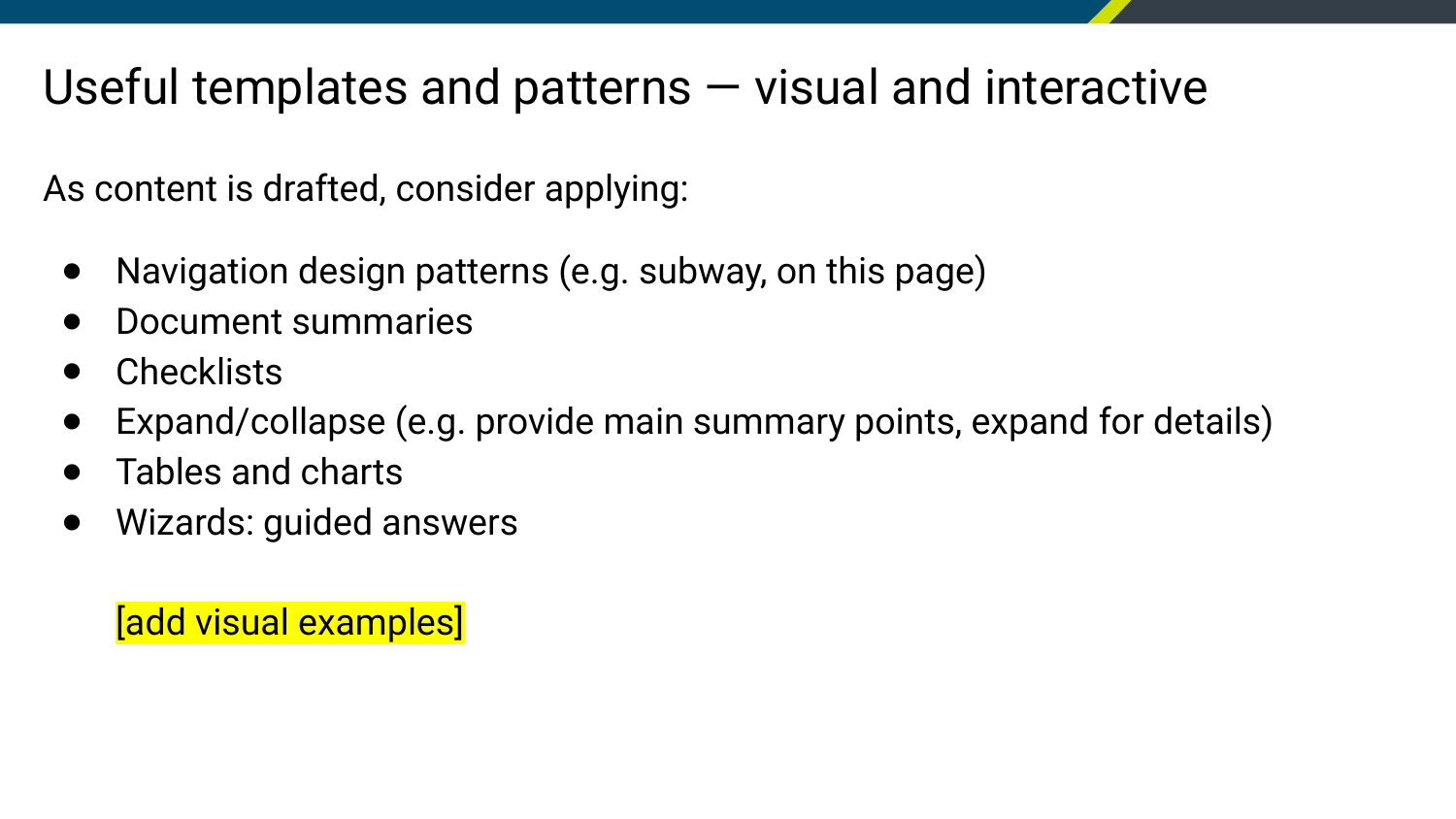

# Useful templates and patterns — visual and interactive
As content is drafted, consider applying:
Navigation design patterns (e.g. subway, on this page)
Document summaries
Checklists
Expand/collapse (e.g. provide main summary points, expand for details)
Tables and charts
Wizards: guided answers
[add visual examples]